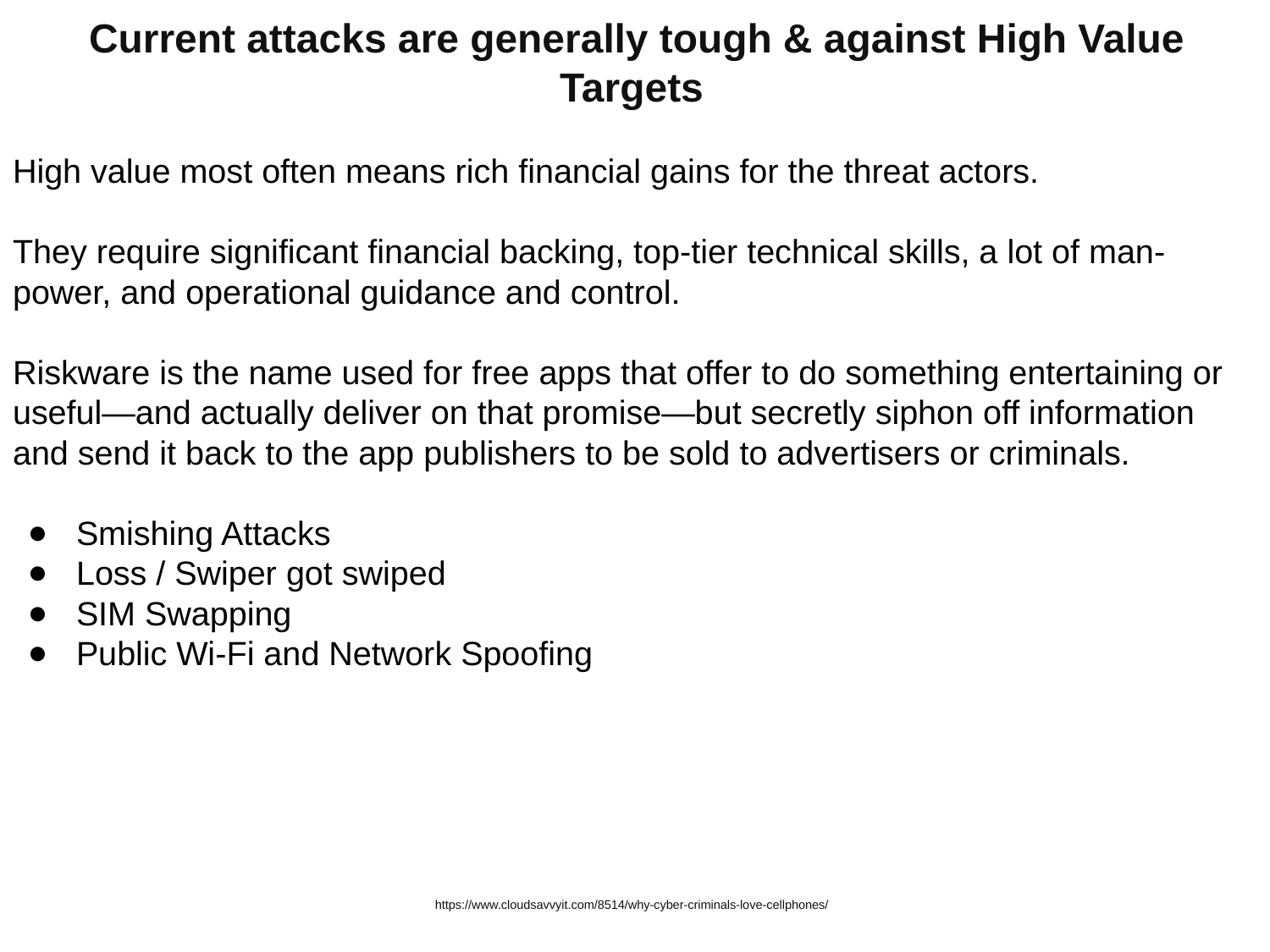

Current attacks are generally tough & against High Value Targets

High value most often means rich financial gains for the threat actors.

They require significant financial backing, top-tier technical skills, a lot of man-power, and operational guidance and control.

Riskware is the name used for free apps that offer to do something entertaining or useful—and actually deliver on that promise—but secretly siphon off information and send it back to the app publishers to be sold to advertisers or criminals.

Smishing Attacks
Loss / Swiper got swiped
SIM Swapping
Public Wi-Fi and Network Spoofing

https://www.cloudsavvyit.com/8514/why-cyber-criminals-love-cellphones/